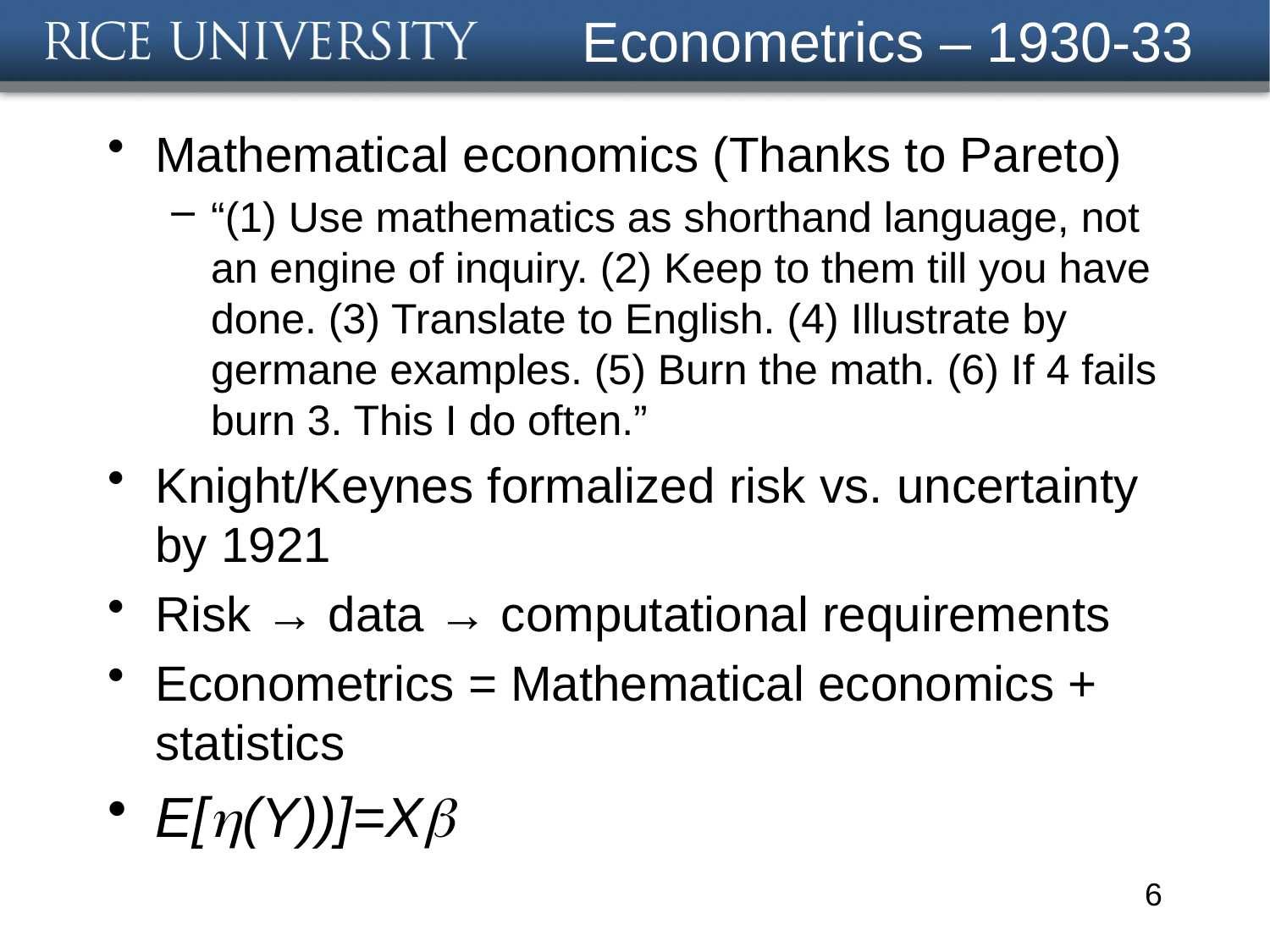

# Econometrics – 1930-33
Mathematical economics (Thanks to Pareto)
“(1) Use mathematics as shorthand language, not an engine of inquiry. (2) Keep to them till you have done. (3) Translate to English. (4) Illustrate by germane examples. (5) Burn the math. (6) If 4 fails burn 3. This I do often.”
Knight/Keynes formalized risk vs. uncertainty by 1921
Risk → data → computational requirements
Econometrics = Mathematical economics + statistics
E[η(Y))]=Xβ

6